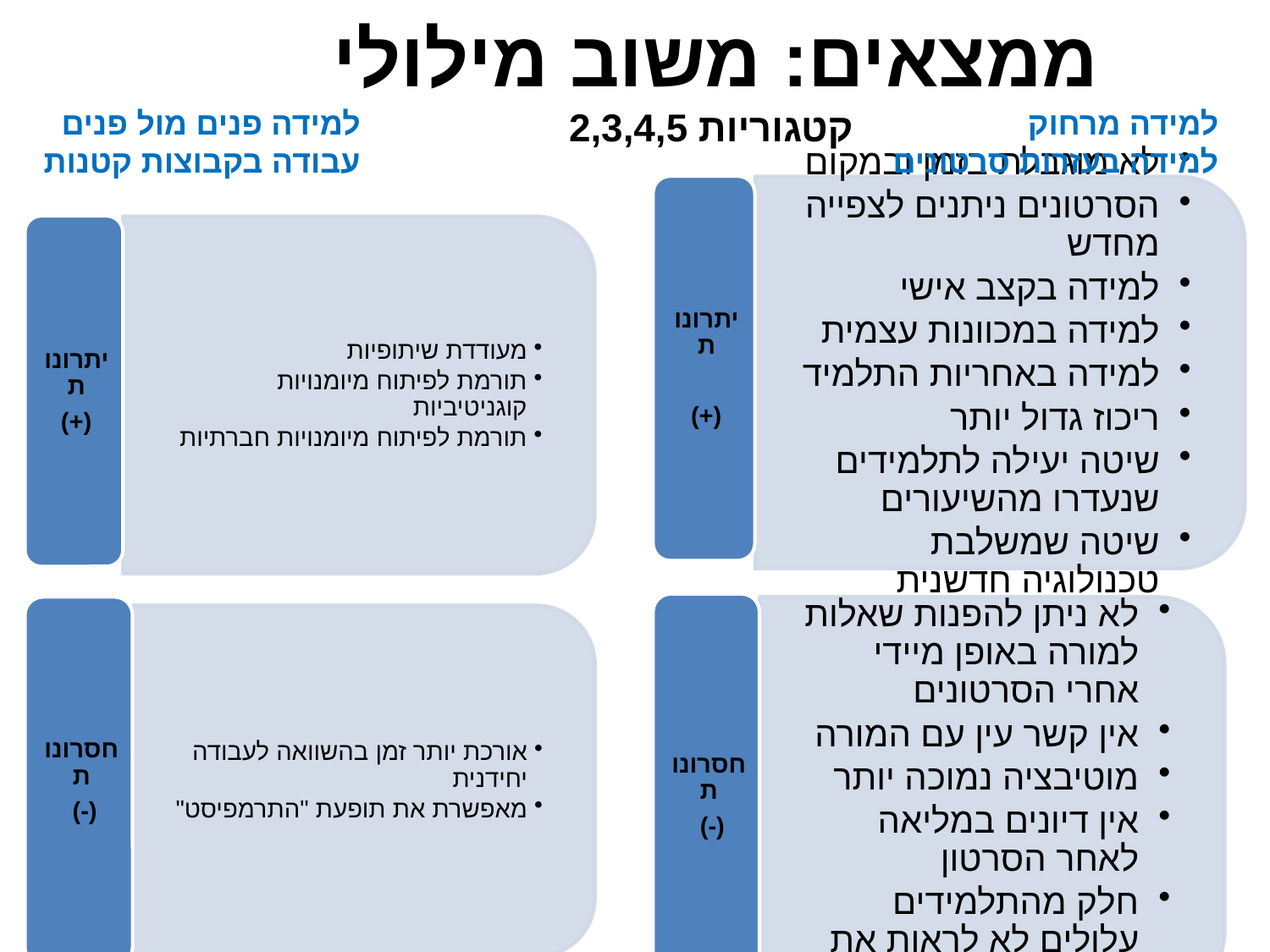

# ממצאים: משוב מילולי קטגוריות 2,3,4,5
למידה פנים מול פנים
עבודה בקבוצות קטנות
למידה מרחוק
למידה בעזרות סרטונים
לא מוגבלת בזמן ובמקום
הסרטונים ניתנים לצפייה מחדש
למידה בקצב אישי
למידה במכוונות עצמית
למידה באחריות התלמיד
ריכוז גדול יותר
שיטה יעילה לתלמידים שנעדרו מהשיעורים
שיטה שמשלבת טכנולוגיה חדשנית
יתרונות

(+)
לא ניתן להפנות שאלות למורה באופן מיידי אחרי הסרטונים
אין קשר עין עם המורה
מוטיבציה נמוכה יותר
אין דיונים במליאה לאחר הסרטון
חלק מהתלמידים עלולים לא לראות את הסרטונים
חסרונות
(-)
מעודדת שיתופיות
תורמת לפיתוח מיומנויות קוגניטיביות
תורמת לפיתוח מיומנויות חברתיות
יתרונות
(+)
אורכת יותר זמן בהשוואה לעבודה יחידנית
מאפשרת את תופעת "התרמפיסט"
חסרונות
(-)
20